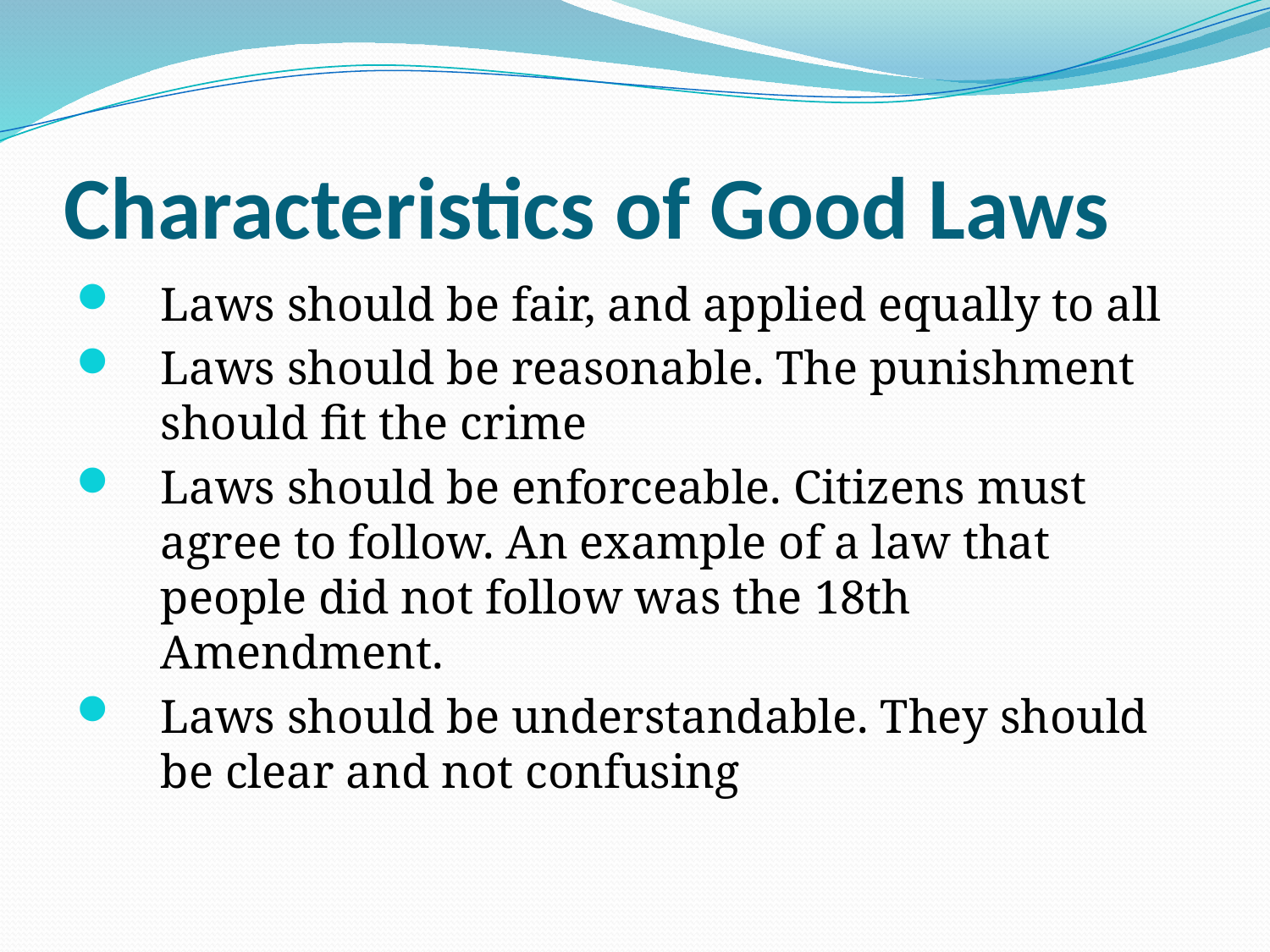

# Characteristics of Good Laws
Laws should be fair, and applied equally to all
Laws should be reasonable. The punishment should fit the crime
Laws should be enforceable. Citizens must agree to follow. An example of a law that people did not follow was the 18th Amendment.
Laws should be understandable. They should be clear and not confusing